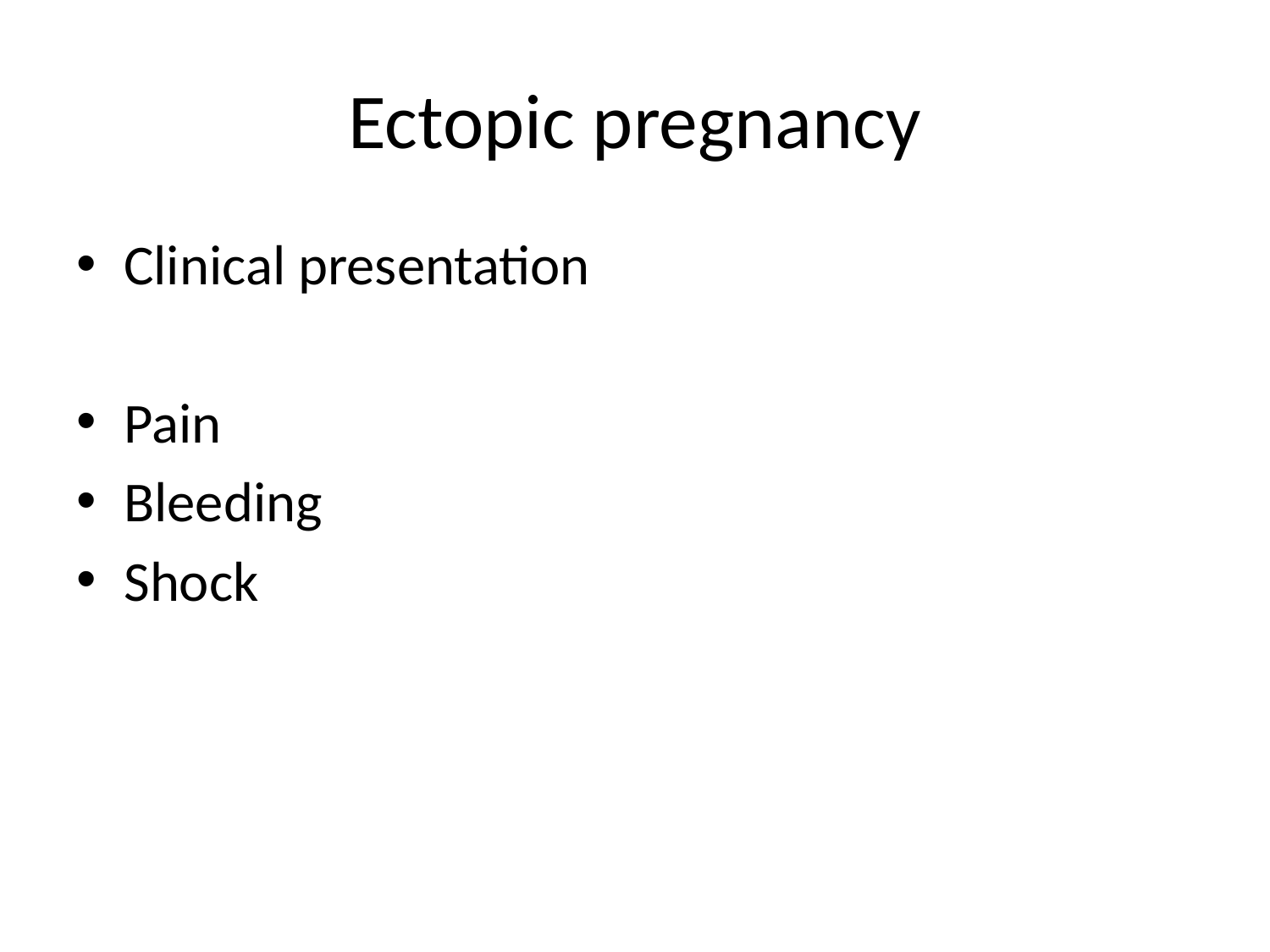

# Ectopic pregnancy
Clinical presentation

Pain
Bleeding
Shock